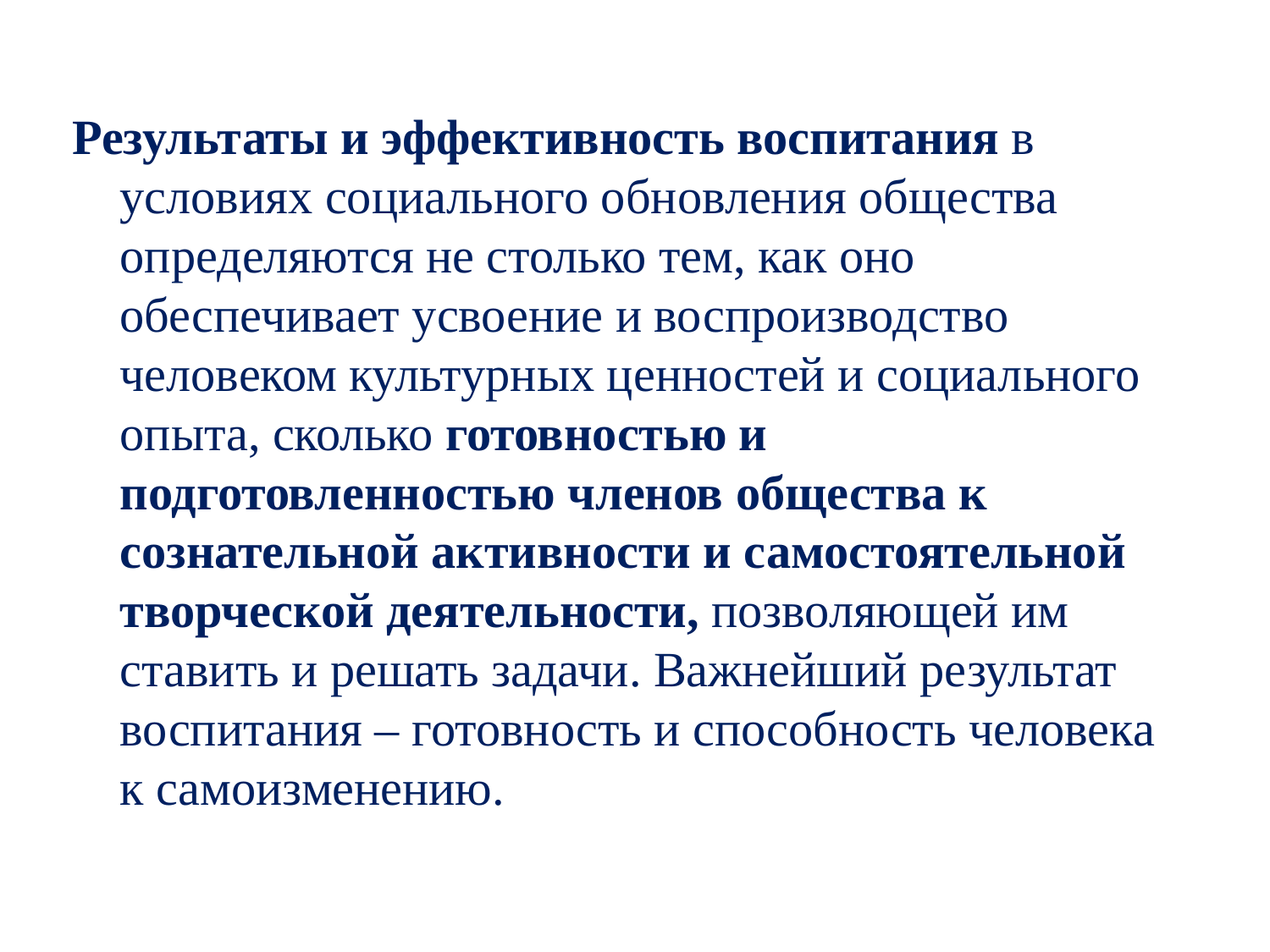

Результаты и эффективность воспитания в условиях социального обновления общества определяются не столько тем, как оно обеспечивает усвоение и воспроизводство человеком культурных ценностей и социального опыта, сколько готовностью и подготовленностью членов общества к сознательной активности и самостоятельной творческой деятельности, позволяющей им ставить и решать задачи. Важнейший результат воспитания – готовность и способность человека к самоизменению.